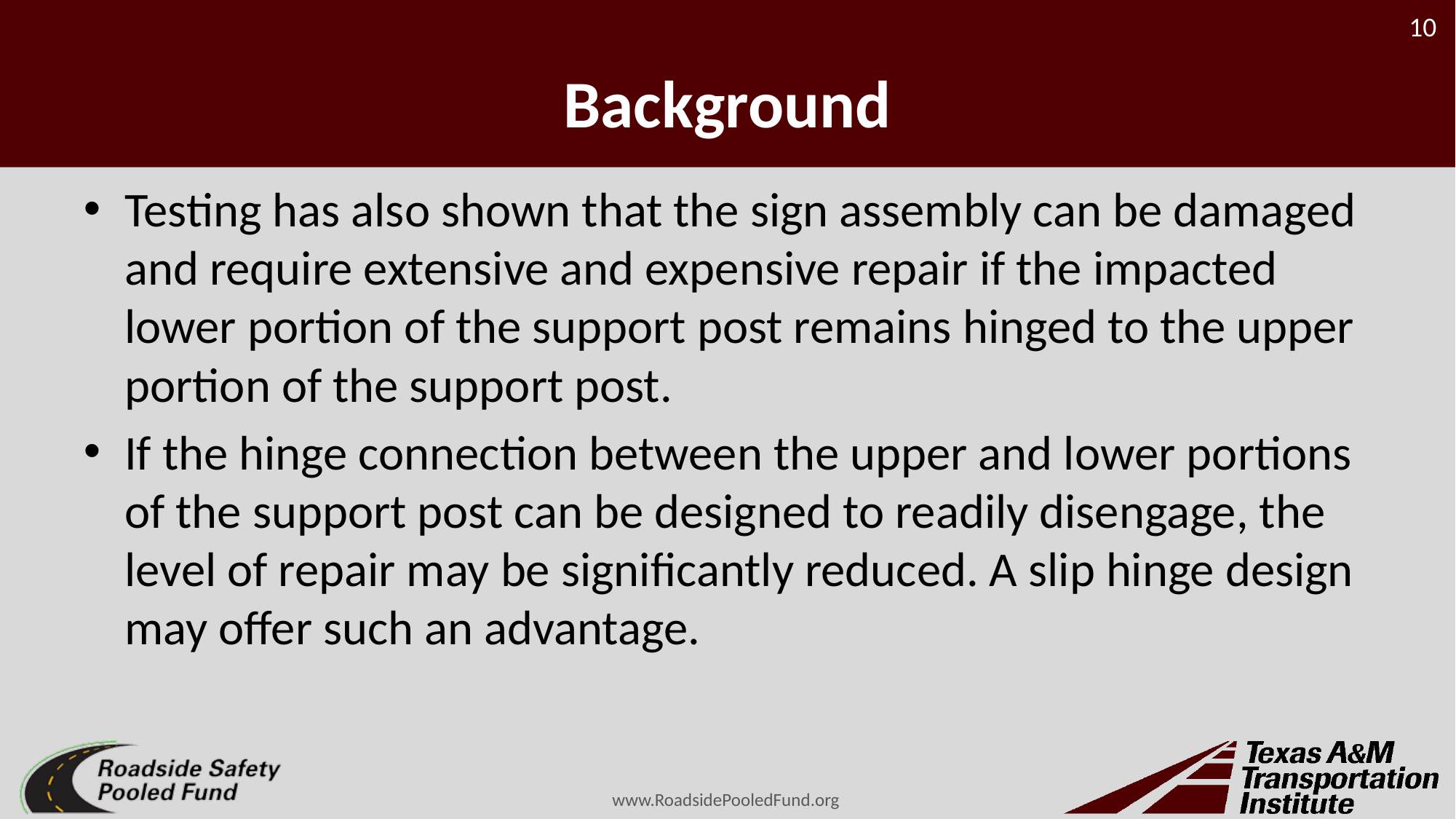

# Background
Testing has also shown that the sign assembly can be damaged and require extensive and expensive repair if the impacted lower portion of the support post remains hinged to the upper portion of the support post.
If the hinge connection between the upper and lower portions of the support post can be designed to readily disengage, the level of repair may be significantly reduced. A slip hinge design may offer such an advantage.